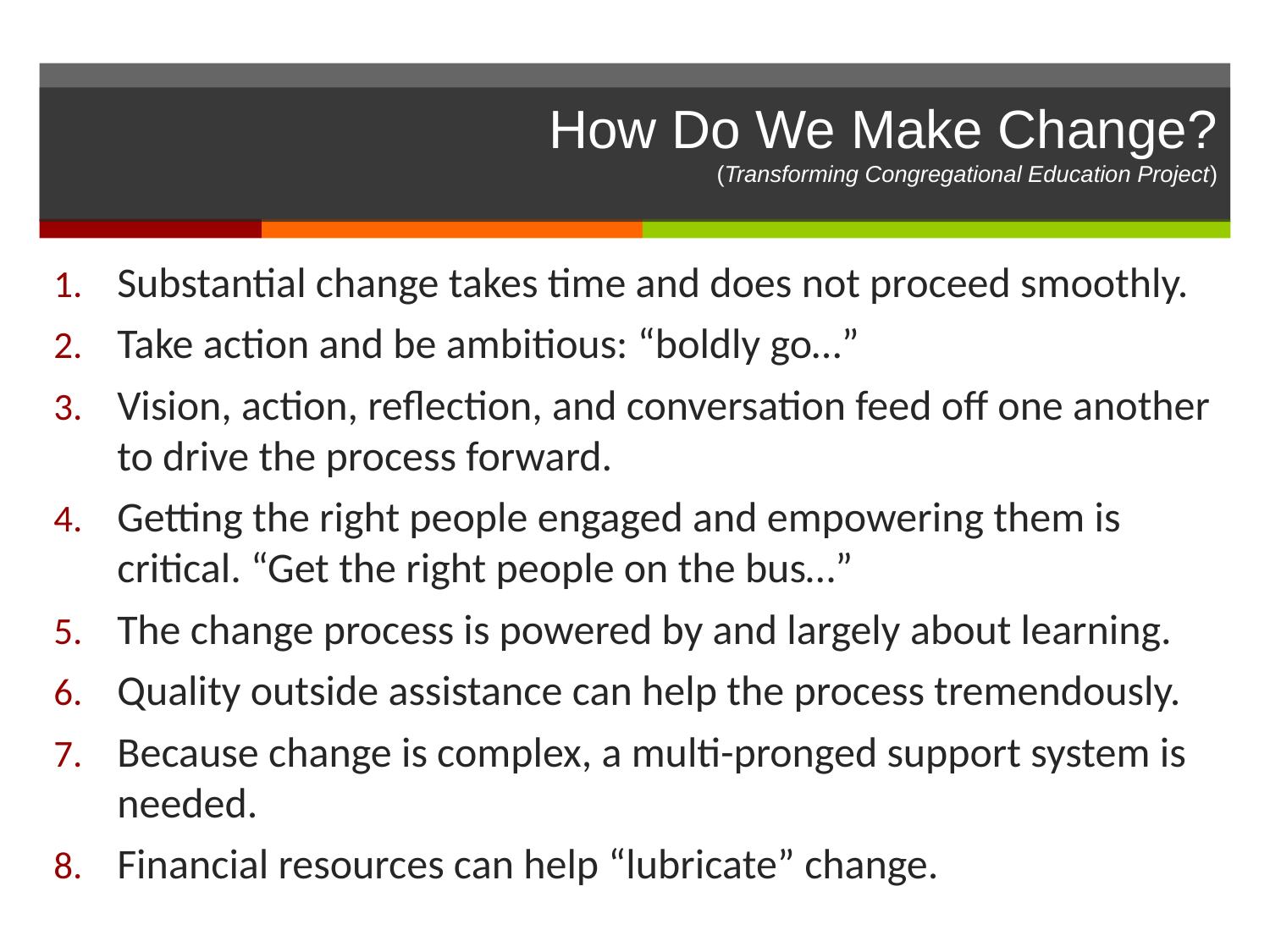

# How Do We Make Change? (Transforming Congregational Education Project)
Substantial change takes time and does not proceed smoothly.
Take action and be ambitious: “boldly go…”
Vision, action, reflection, and conversation feed off one another to drive the process forward.
Getting the right people engaged and empowering them is critical. “Get the right people on the bus…”
The change process is powered by and largely about learning.
Quality outside assistance can help the process tremendously.
Because change is complex, a multi-pronged support system is needed.
Financial resources can help “lubricate” change.